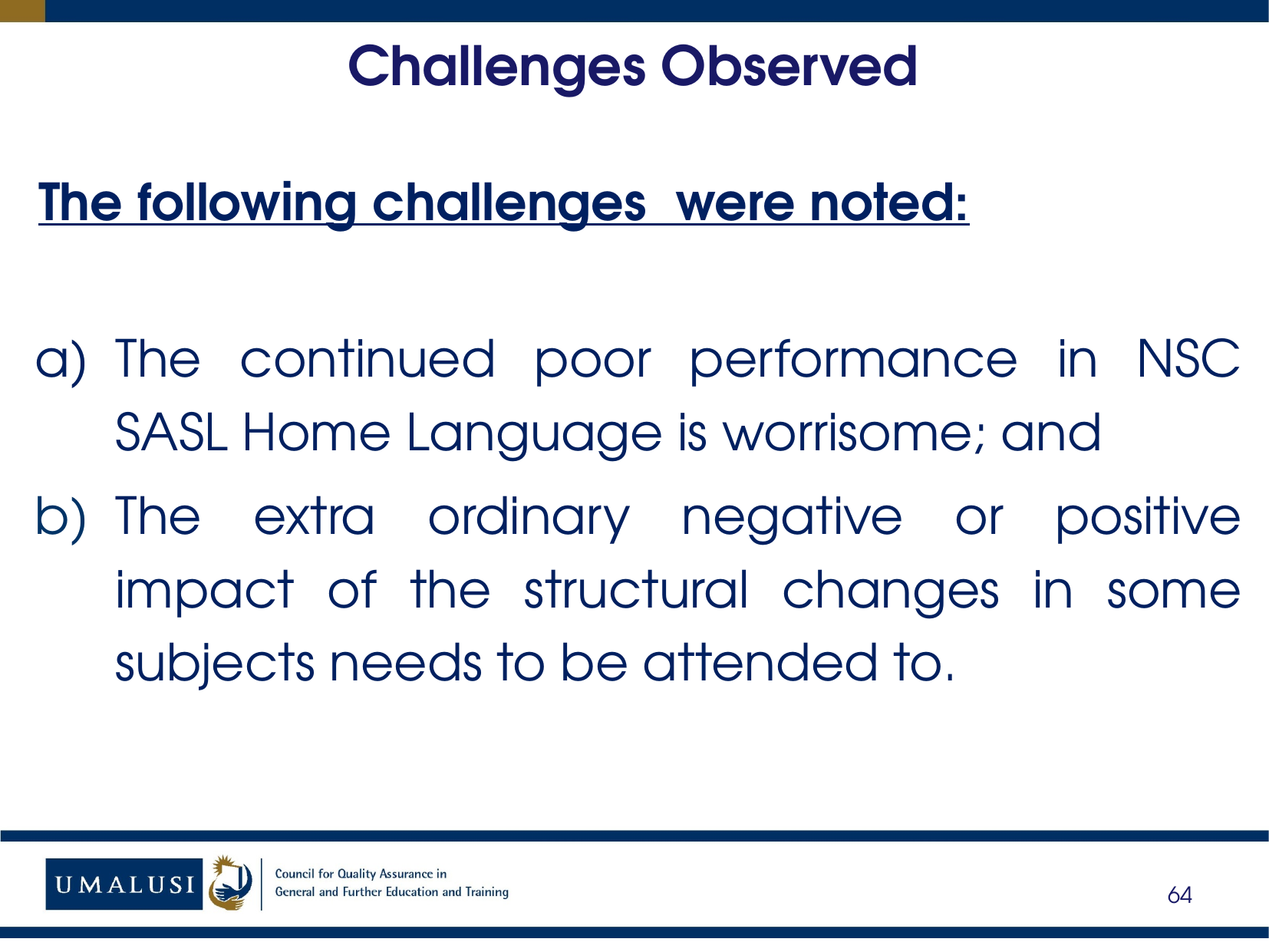

# Challenges Observed
The following challenges  were noted:

a)	The continued poor performance in NSC SASL Home Language is worrisome; and
The extra ordinary negative or positive impact of the structural changes in some subjects needs to be attended to.

64